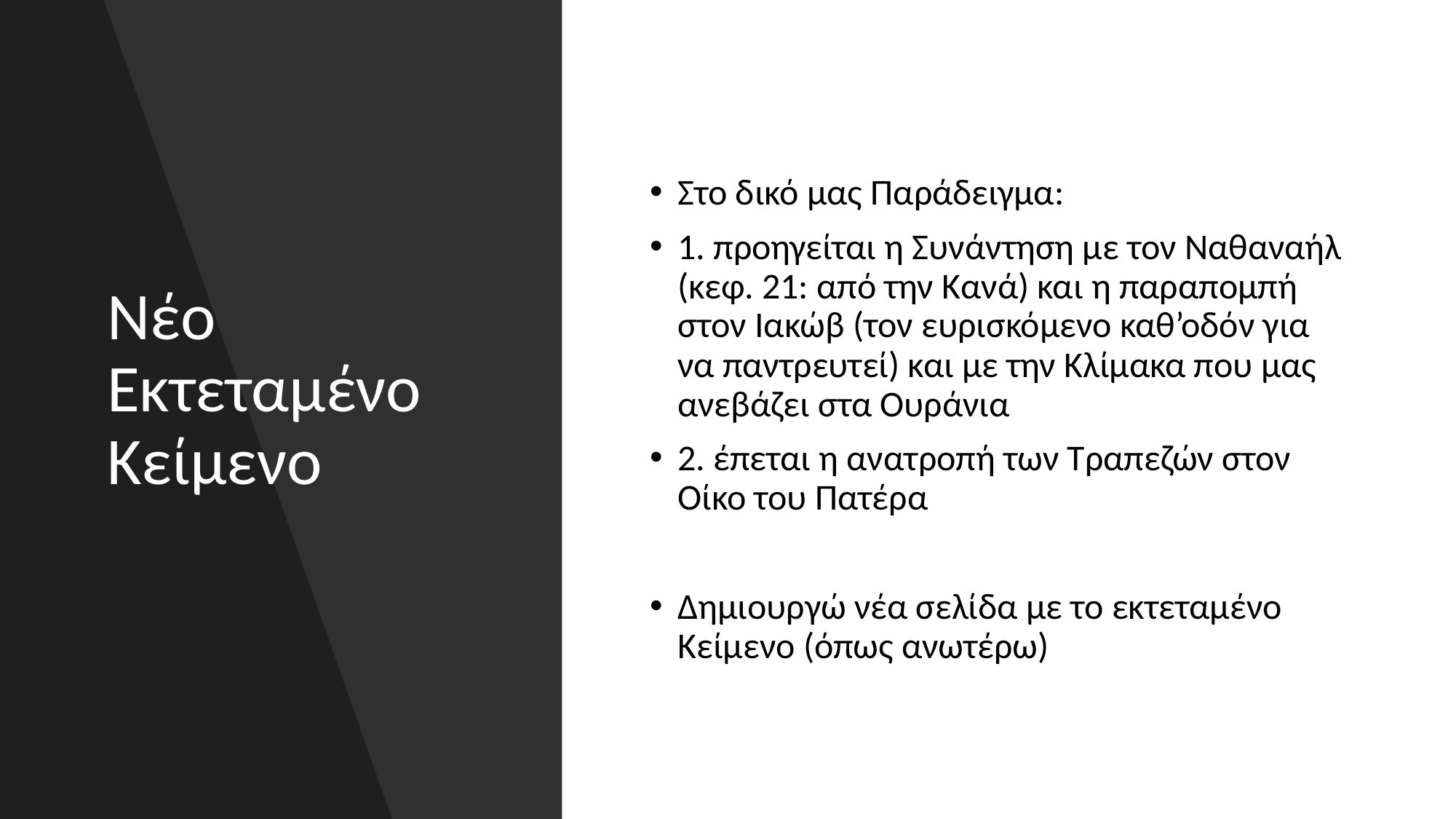

# Νέο Εκτεταμένο Κείμενο

Στο δικό μας Παράδειγμα:
1. προηγείται η Συνάντηση με τον Ναθαναήλ (κεφ. 21: από την Κανά) και η παραπομπή στον Ιακώβ (τον ευρισκόμενο καθ’οδόν για να παντρευτεί) και με την Κλίμακα που μας ανεβάζει στα Ουράνια
2. έπεται η ανατροπή των Τραπεζών στον Οίκο του Πατέρα

Δημιουργώ νέα σελίδα με το εκτεταμένο Κείμενο (όπως ανωτέρω)